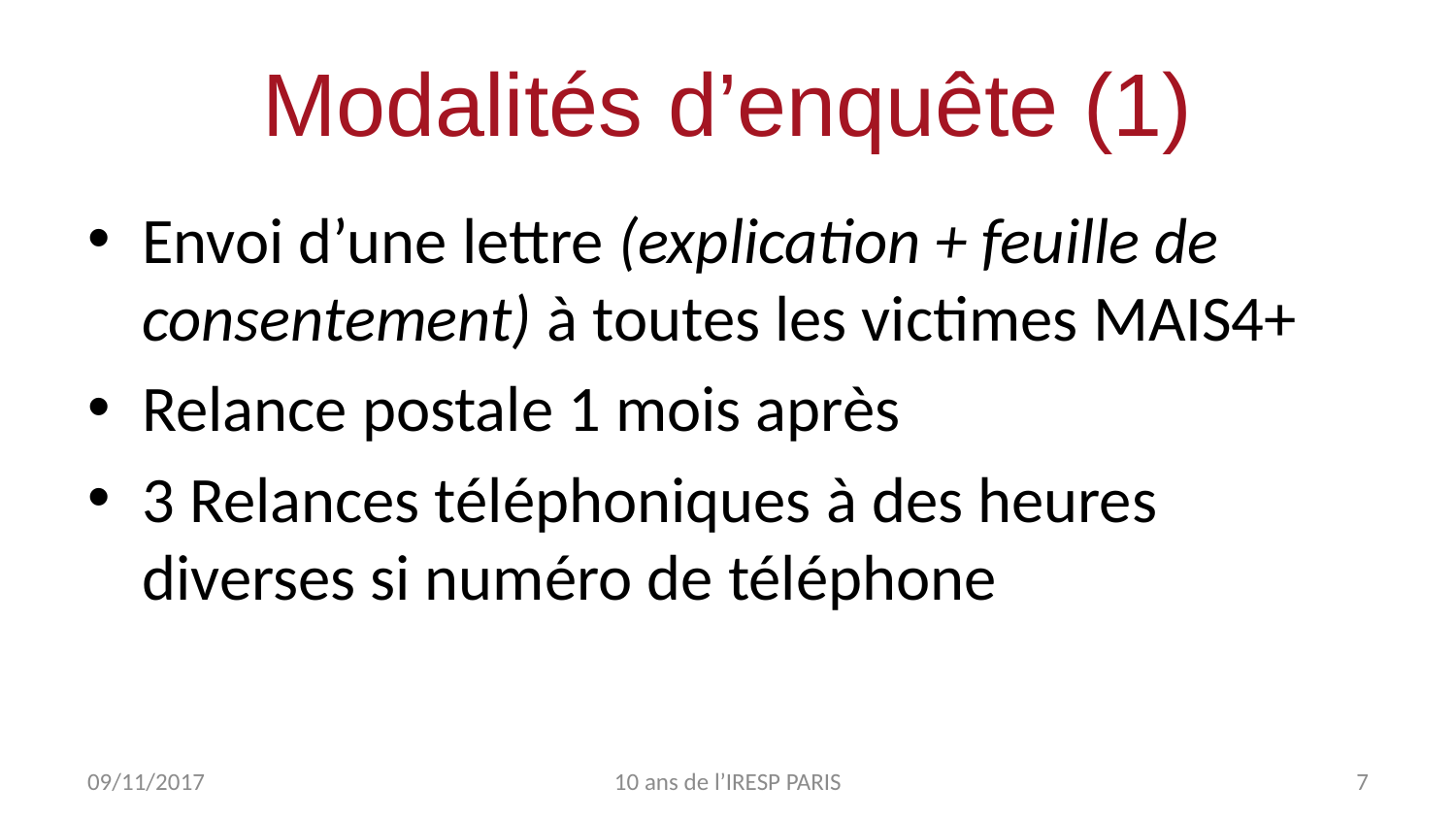

# Modalités d’enquête (1)
Envoi d’une lettre (explication + feuille de consentement) à toutes les victimes MAIS4+
Relance postale 1 mois après
3 Relances téléphoniques à des heures diverses si numéro de téléphone

09/11/2017
10 ans de l’IRESP PARIS
7